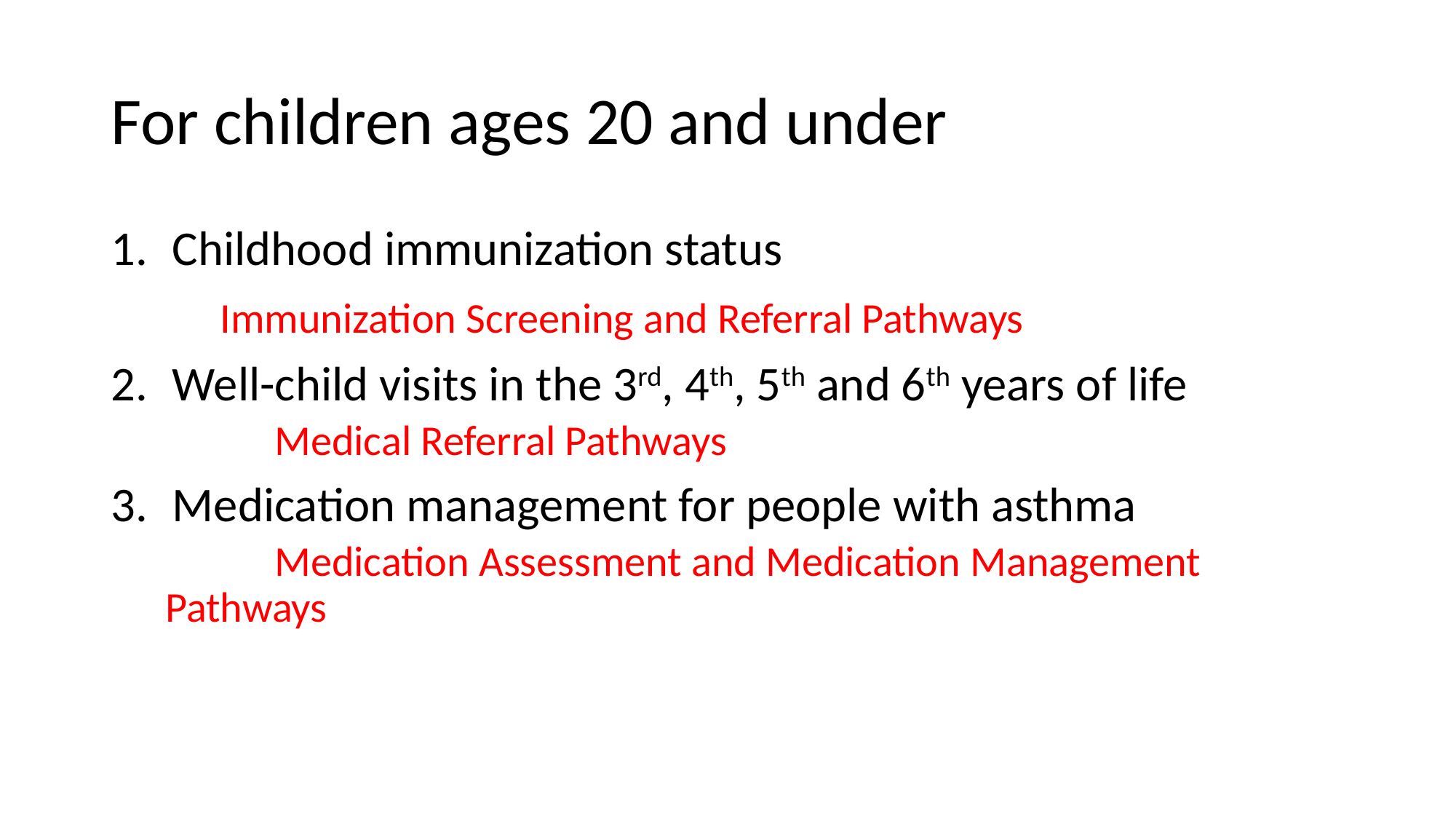

# For children ages 20 and under
Childhood immunization status
	Immunization Screening and Referral Pathways
Well-child visits in the 3rd, 4th, 5th and 6th years of life
	Medical Referral Pathways
Medication management for people with asthma
	Medication Assessment and Medication Management Pathways